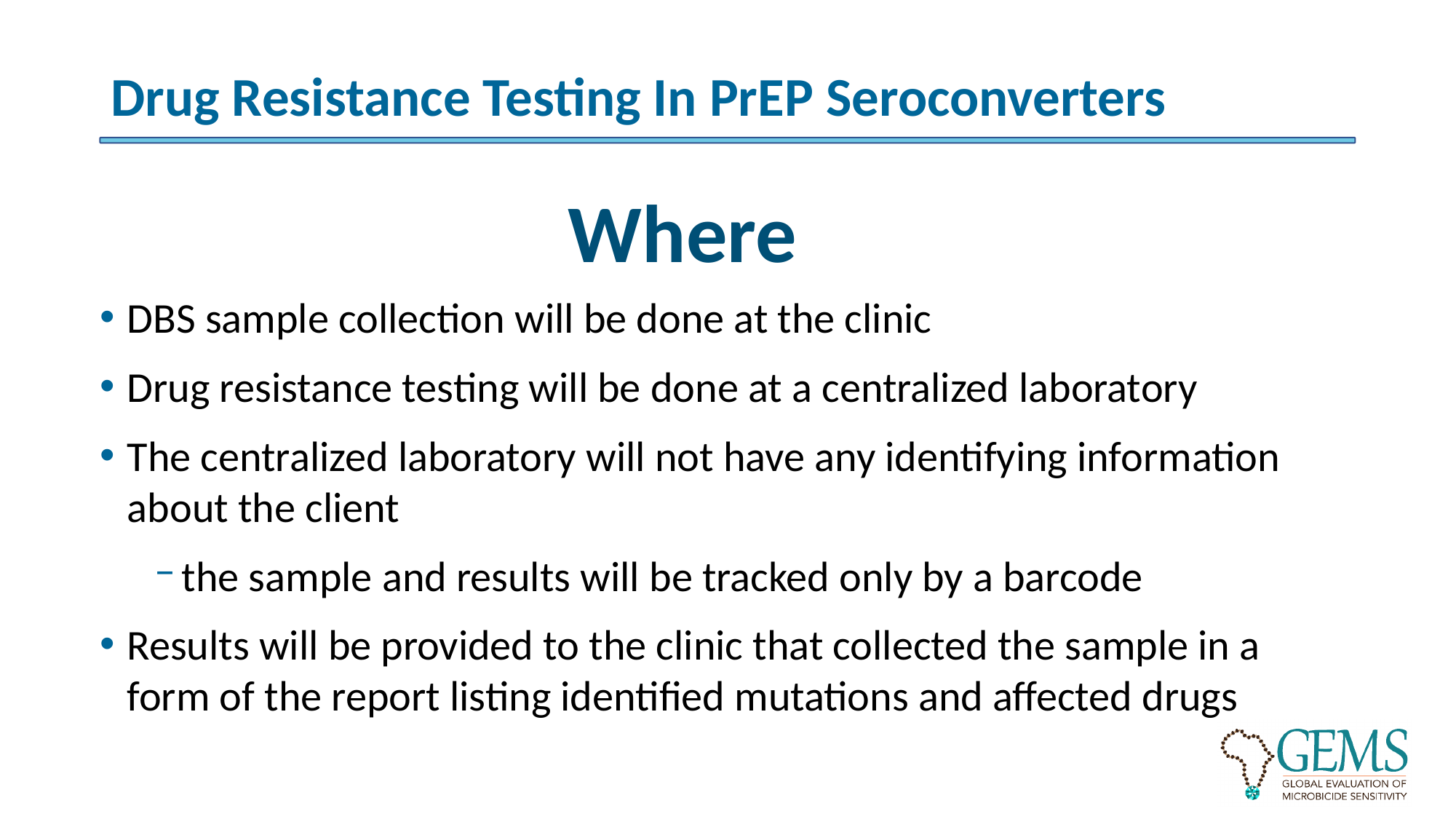

# Drug Resistance Testing In PrEP Seroconverters
Where
DBS sample collection will be done at the clinic
Drug resistance testing will be done at a centralized laboratory
The centralized laboratory will not have any identifying information about the client
the sample and results will be tracked only by a barcode
Results will be provided to the clinic that collected the sample in a form of the report listing identified mutations and affected drugs